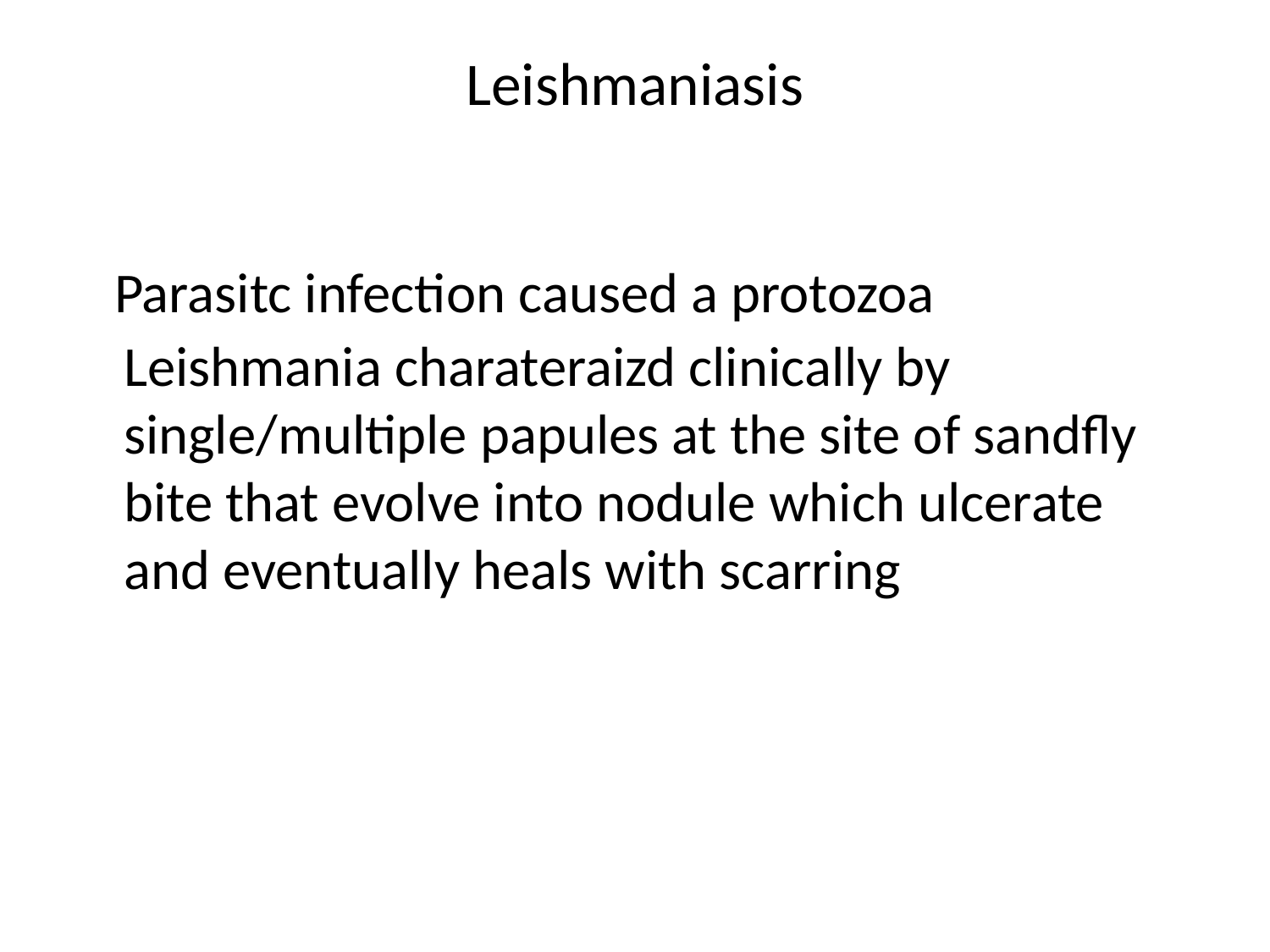

# Leishmaniasis
  Parasitc infection caused a protozoa Leishmania charateraizd clinically by single/multiple papules at the site of sandfly bite that evolve into nodule which ulcerate and eventually heals with scarring